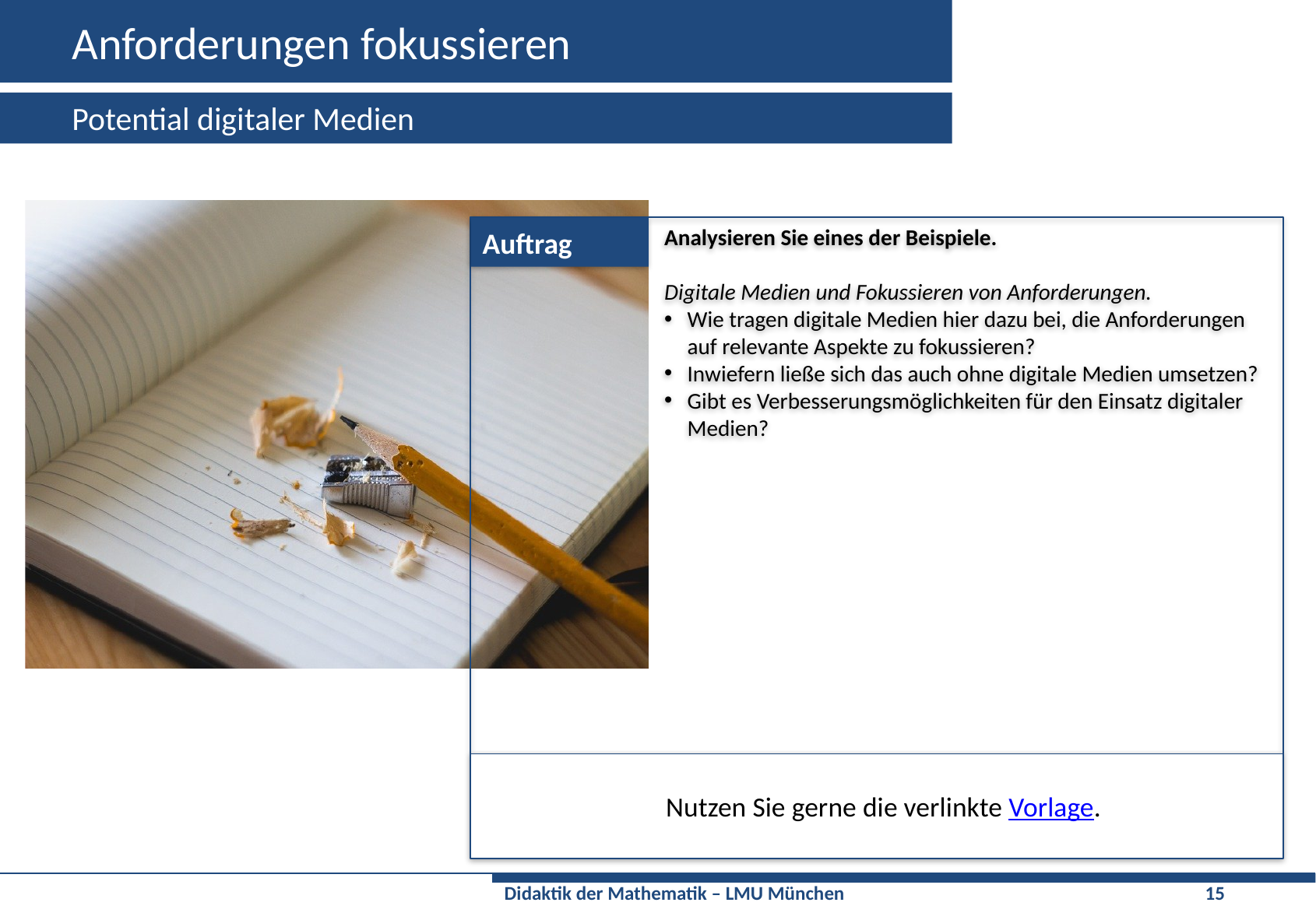

# Anforderungen fokussieren
Potential digitaler Medien

Analysieren Sie eines der Beispiele.

Digitale Medien und Fokussieren von Anforderungen.
Wie tragen digitale Medien hier dazu bei, die Anforderungen auf relevante Aspekte zu fokussieren?
Inwiefern ließe sich das auch ohne digitale Medien umsetzen?
Gibt es Verbesserungsmöglichkeiten für den Einsatz digitaler Medien?
Auftrag
Nutzen Sie gerne die verlinkte Vorlage.